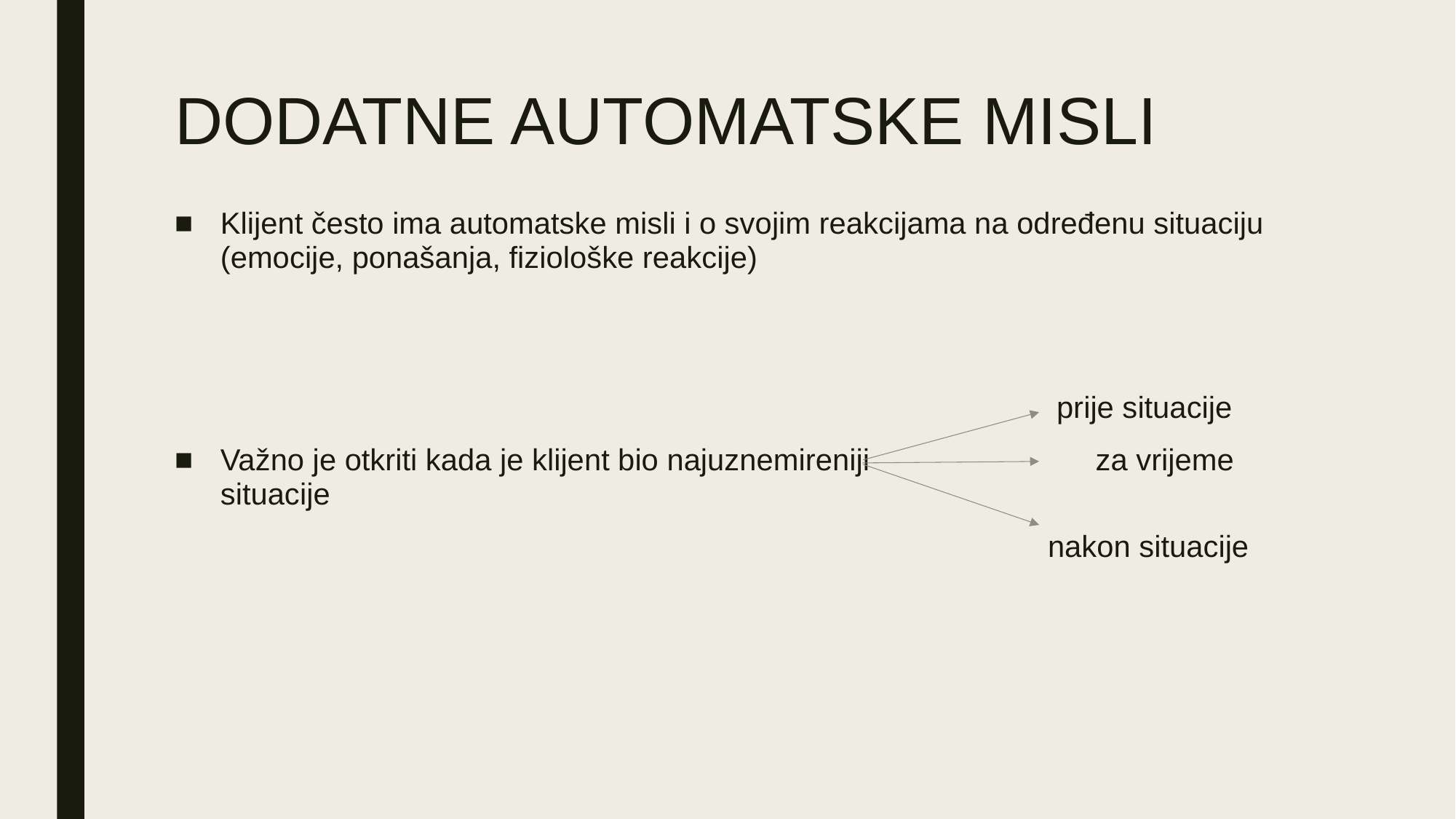

# DODATNE AUTOMATSKE MISLI
Klijent često ima automatske misli i o svojim reakcijama na određenu situaciju (emocije, ponašanja, fiziološke reakcije)

				prije situacije
Važno je otkriti kada je klijent bio najuznemireniji                           za vrijeme situacije
								nakon situacije